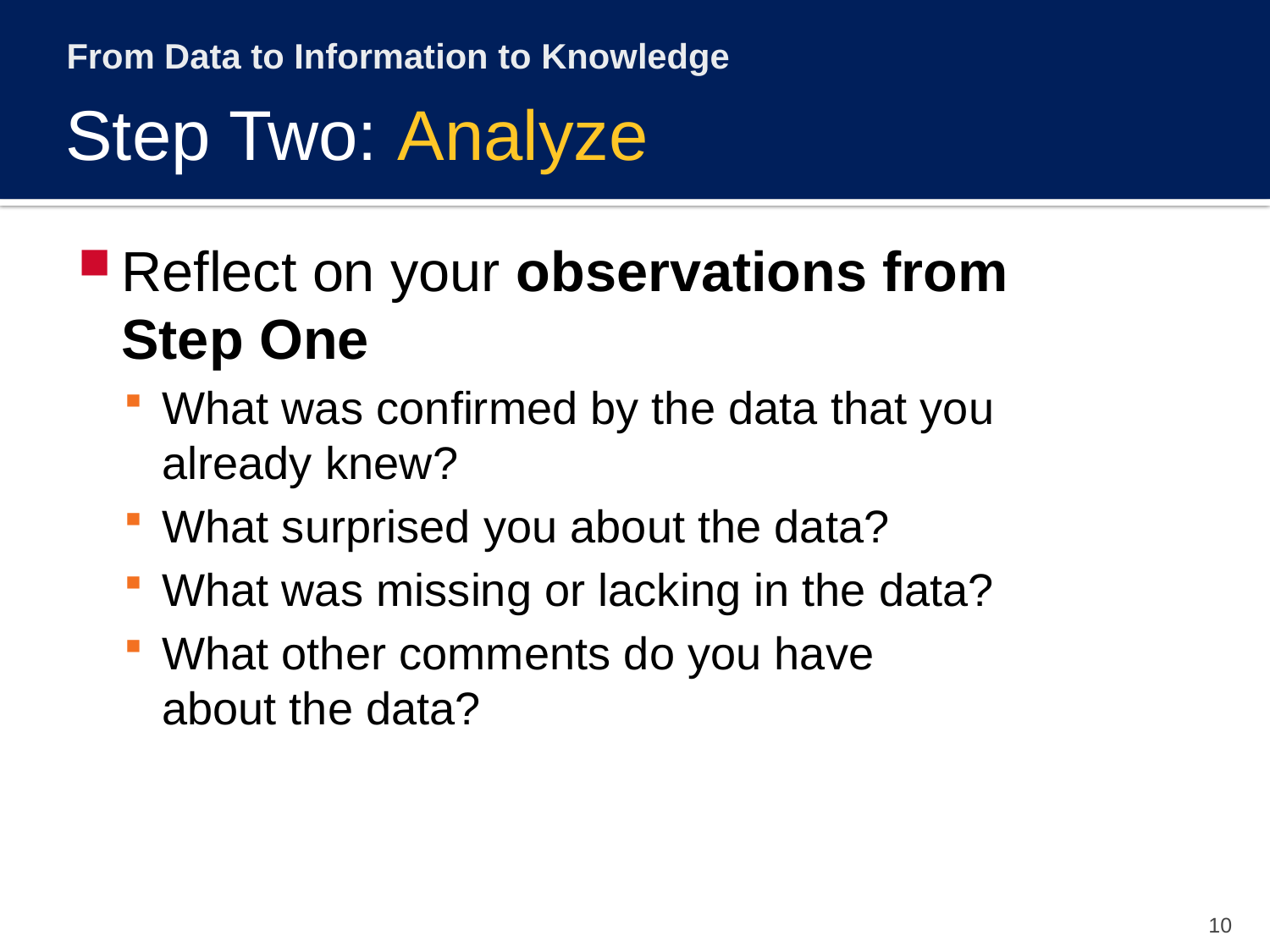

From Data to Information to Knowledge
# Step Two: Analyze
Reflect on your observations from Step One
What was confirmed by the data that you already knew?
What surprised you about the data?
What was missing or lacking in the data?
What other comments do you have
about the data?